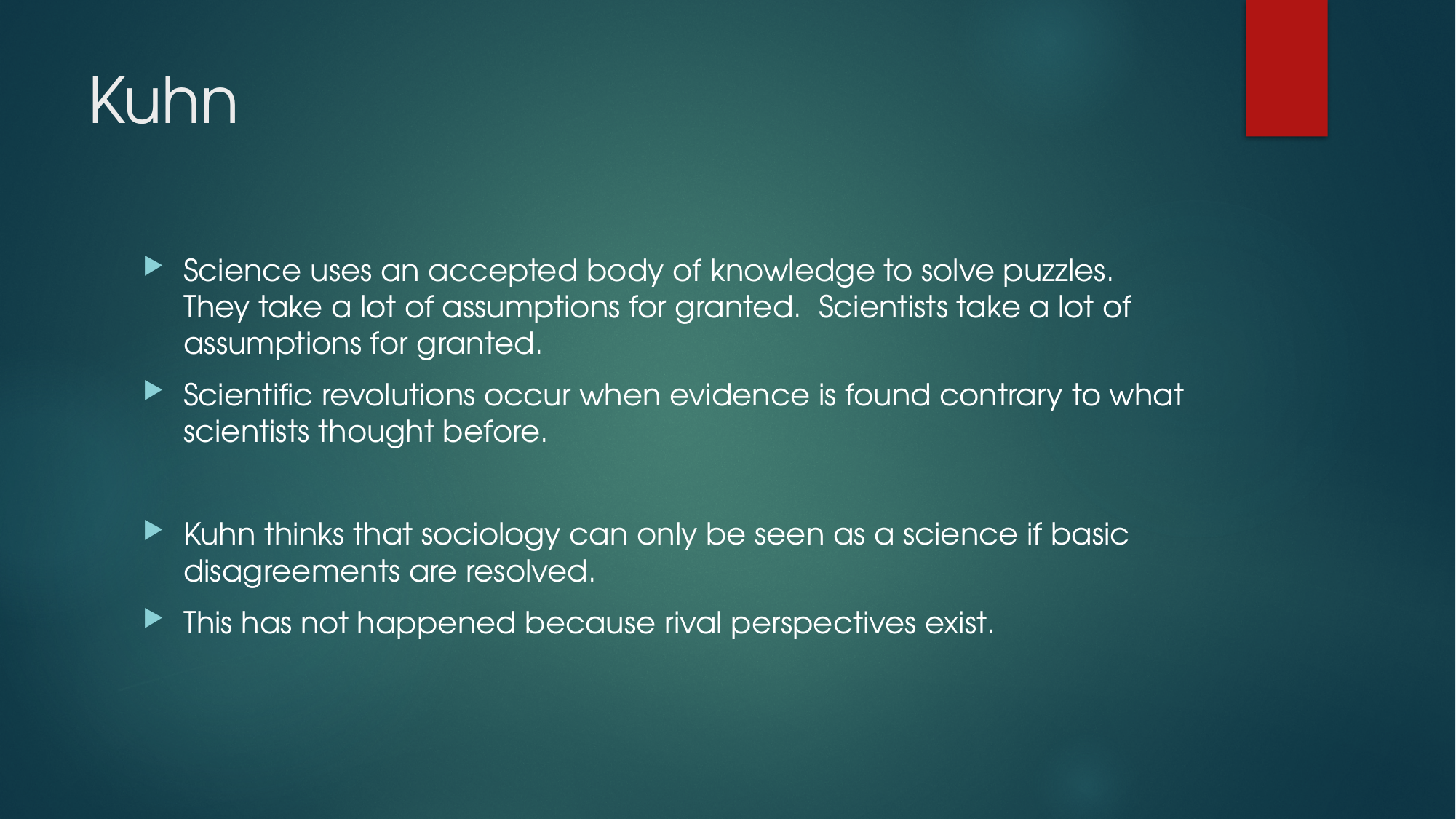

# Kuhn
Science uses an accepted body of knowledge to solve puzzles.  They take a lot of assumptions for granted.  Scientists take a lot of assumptions for granted.
Scientific revolutions occur when evidence is found contrary to what scientists thought before.

Kuhn thinks that sociology can only be seen as a science if basic disagreements are resolved.
This has not happened because rival perspectives exist.